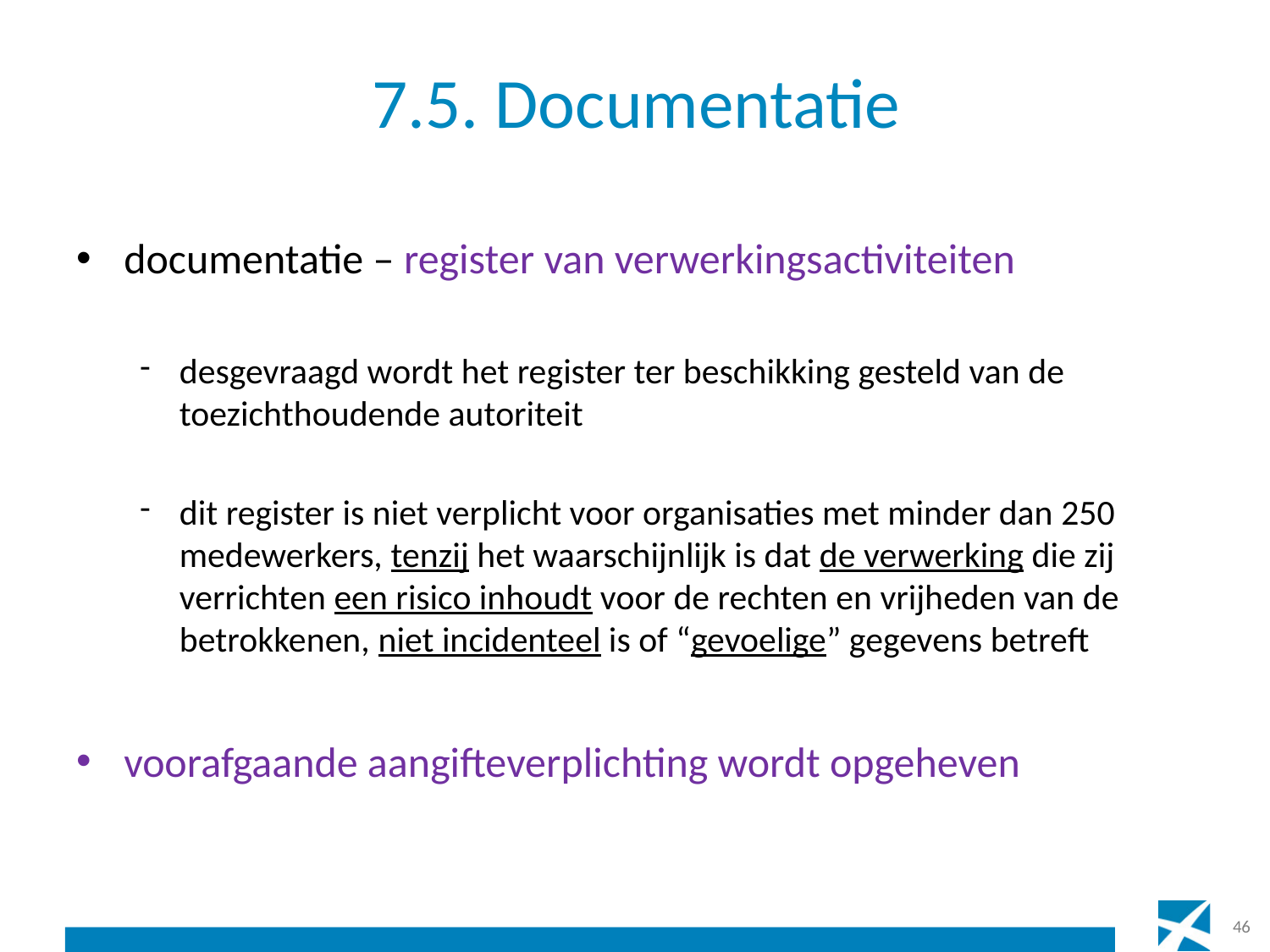

# 7.5. Documentatie

documentatie – register van verwerkingsactiviteiten

desgevraagd wordt het register ter beschikking gesteld van de toezichthoudende autoriteit

dit register is niet verplicht voor organisaties met minder dan 250 medewerkers, tenzij het waarschijnlijk is dat de verwerking die zij verrichten een risico inhoudt voor de rechten en vrijheden van de betrokkenen, niet incidenteel is of “gevoelige” gegevens betreft

voorafgaande aangifteverplichting wordt opgeheven

46